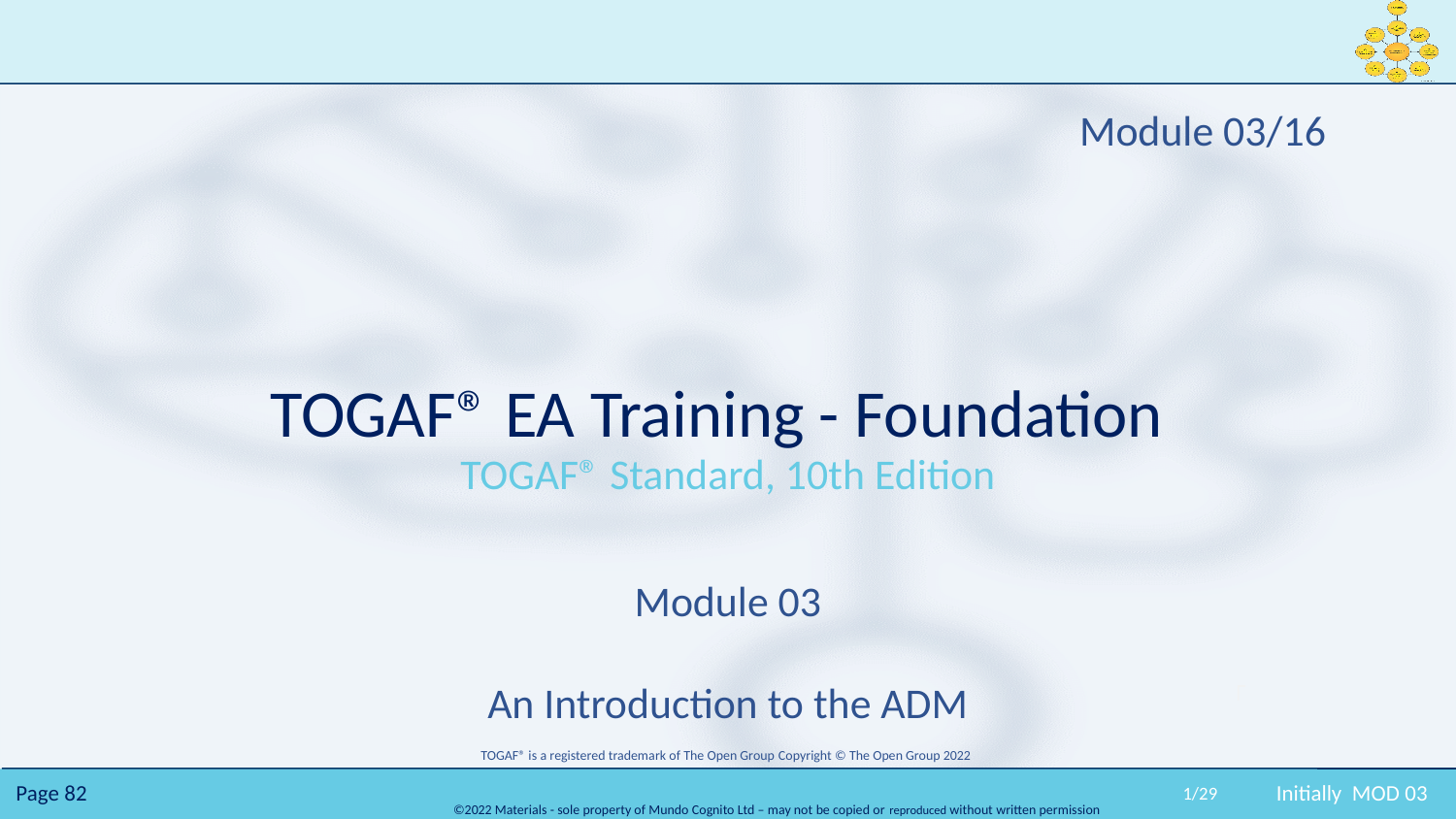

Module 03/16
TOGAF® EA Training - Foundation
TOGAF® Standard, 10th Edition
Module 03
An Introduction to the ADM
 TOGAF® is a registered trademark of The Open Group Copyright © The Open Group 2022
 ​
1/29
Initially  MOD 03
©2022 Materials - sole property of Mundo Cognito Ltd – may not be copied or reproduced without written permission